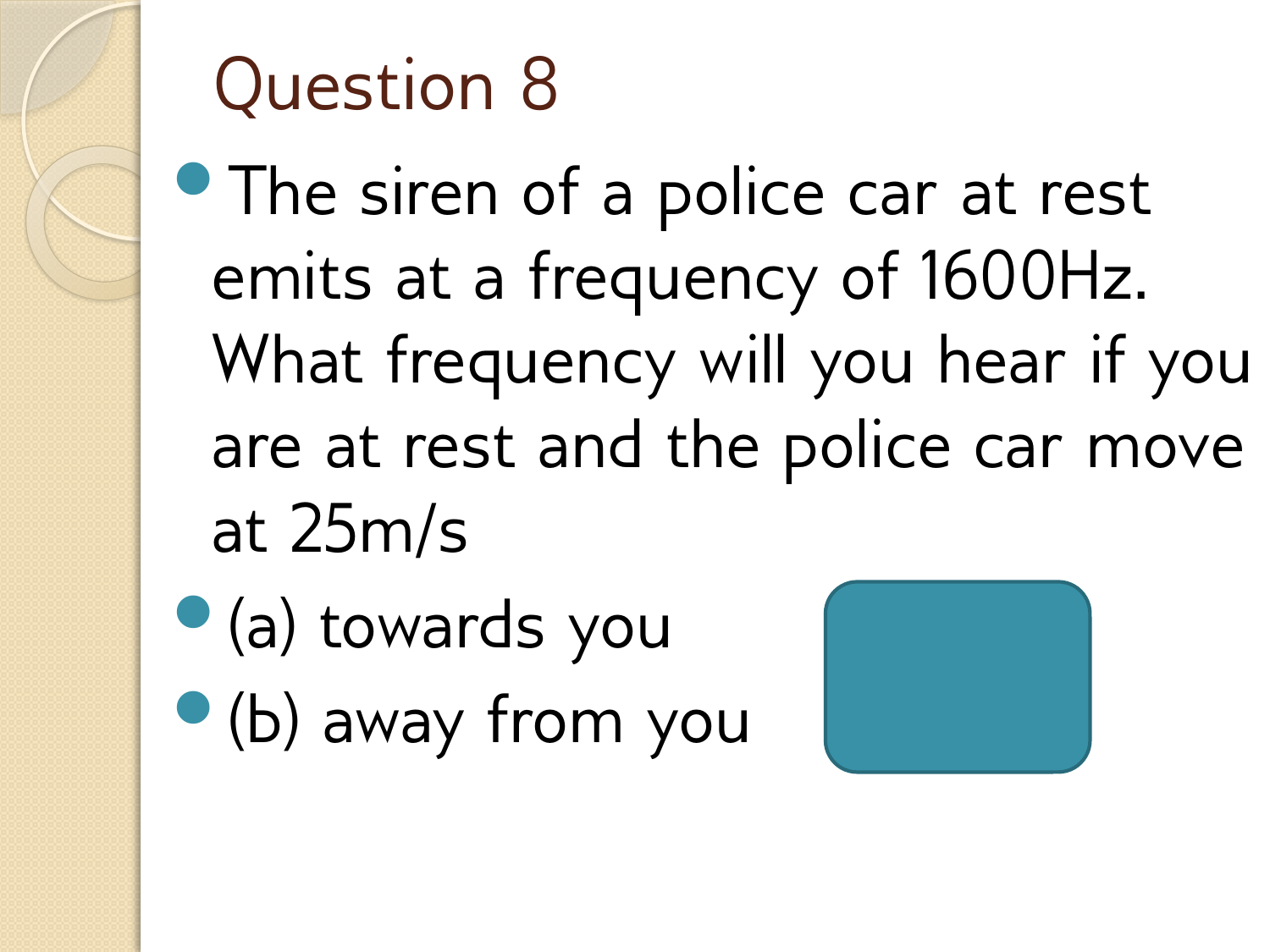

# Question 8
The siren of a police car at rest emits at a frequency of 1600Hz.  What frequency will you hear if you are at rest and the police car move at 25m/s
(a) towards you        1726 Hz
(b) away from you     1491 Hz